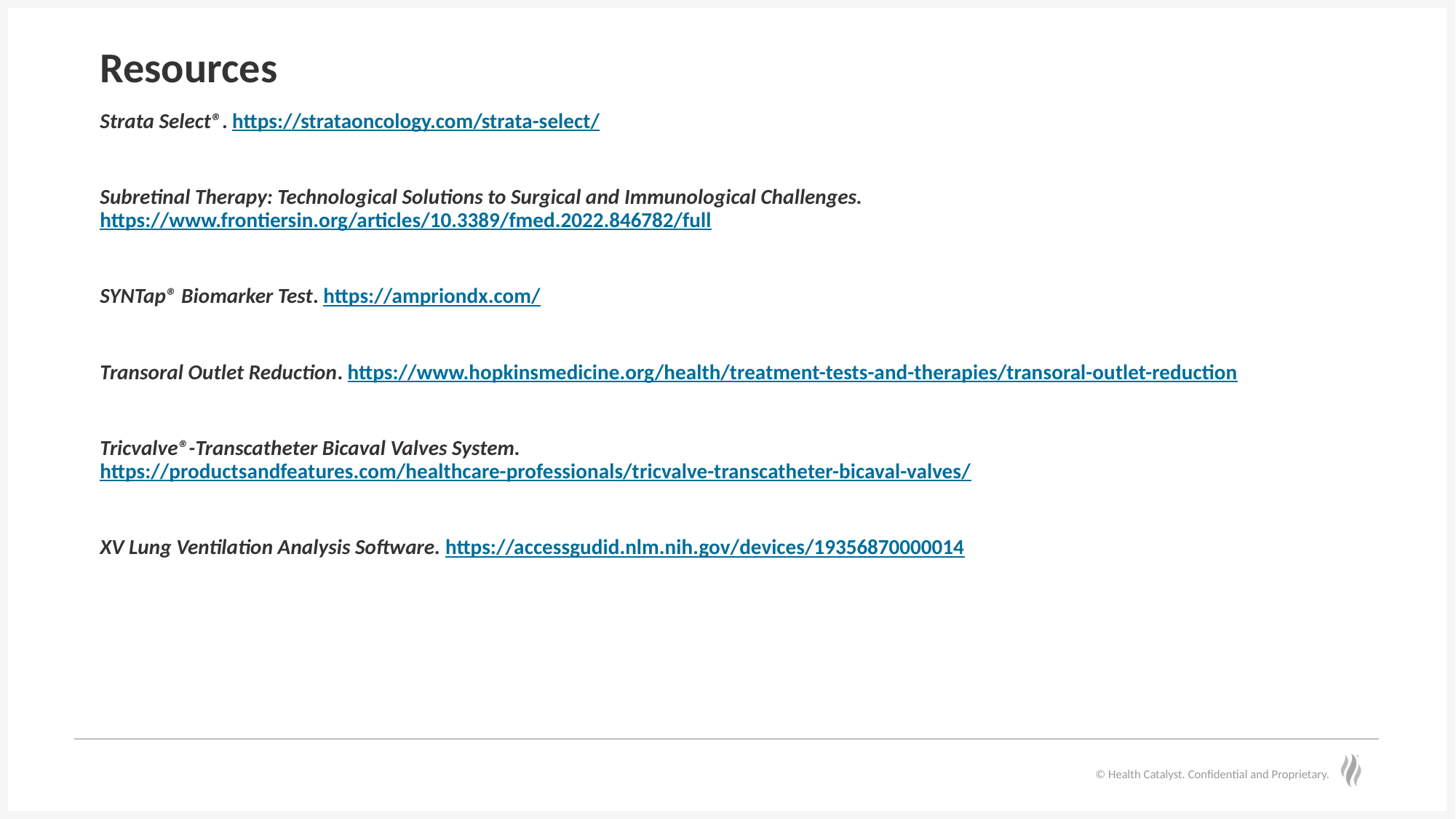

# Resources
Strata Select®. https://strataoncology.com/strata-select/

Subretinal Therapy: Technological Solutions to Surgical and Immunological Challenges. https://www.frontiersin.org/articles/10.3389/fmed.2022.846782/full

SYNTap® Biomarker Test. https://ampriondx.com/

Transoral Outlet Reduction. https://www.hopkinsmedicine.org/health/treatment-tests-and-therapies/transoral-outlet-reduction

Tricvalve®-Transcatheter Bicaval Valves System. https://productsandfeatures.com/healthcare-professionals/tricvalve-transcatheter-bicaval-valves/

XV Lung Ventilation Analysis Software. https://accessgudid.nlm.nih.gov/devices/19356870000014